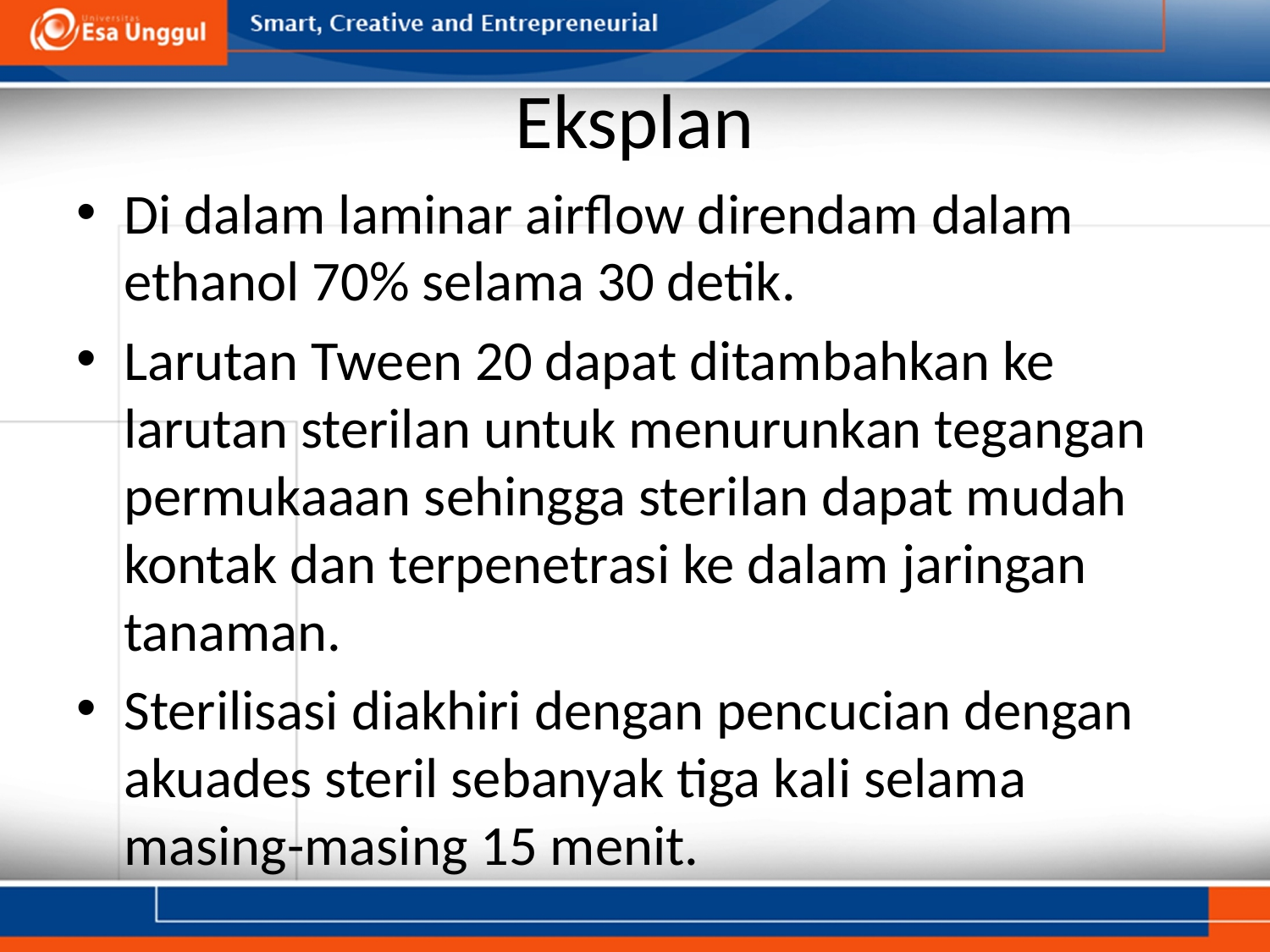

# Eksplan
Di dalam laminar airflow direndam dalam ethanol 70% selama 30 detik.
Larutan Tween 20 dapat ditambahkan ke larutan sterilan untuk menurunkan tegangan permukaaan sehingga sterilan dapat mudah kontak dan terpenetrasi ke dalam jaringan tanaman.
Sterilisasi diakhiri dengan pencucian dengan akuades steril sebanyak tiga kali selama masing-masing 15 menit.